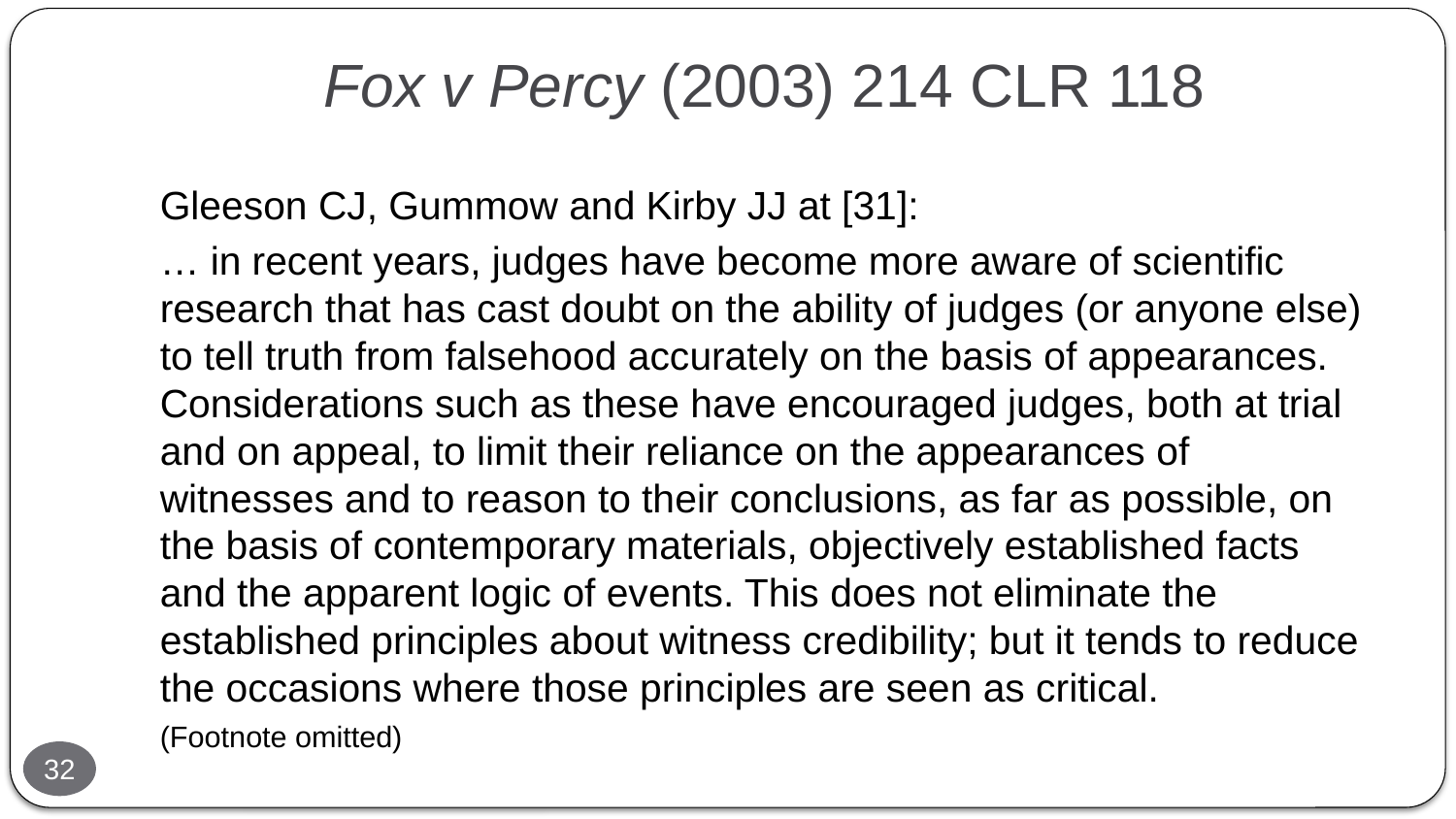

# Fox v Percy (2003) 214 CLR 118
Gleeson CJ, Gummow and Kirby JJ at [31]:
… in recent years, judges have become more aware of scientific research that has cast doubt on the ability of judges (or anyone else) to tell truth from falsehood accurately on the basis of appearances. Considerations such as these have encouraged judges, both at trial and on appeal, to limit their reliance on the appearances of witnesses and to reason to their conclusions, as far as possible, on the basis of contemporary materials, objectively established facts and the apparent logic of events. This does not eliminate the established principles about witness credibility; but it tends to reduce the occasions where those principles are seen as critical.
(Footnote omitted)
32